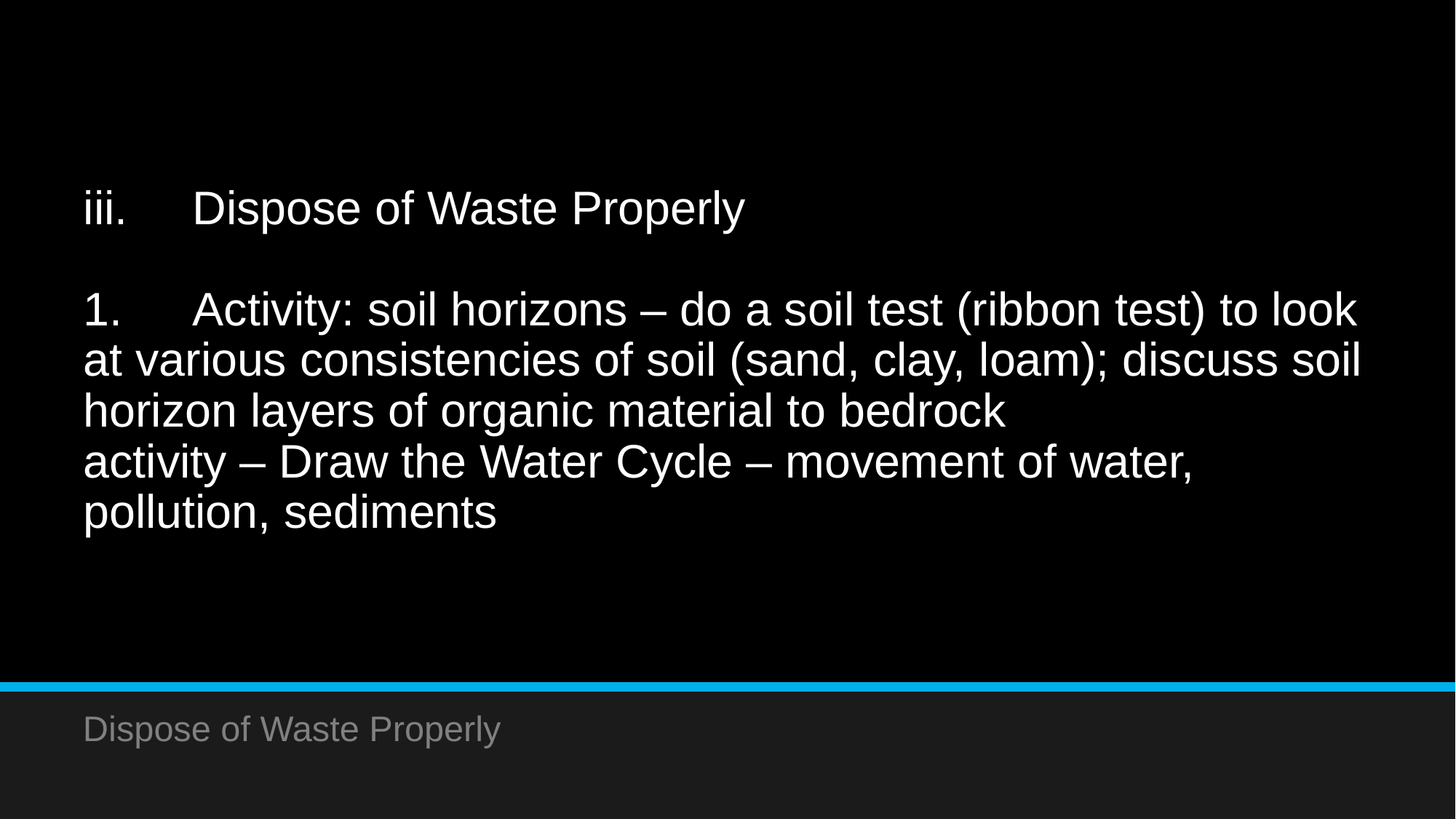

# iii.	Dispose of Waste Properly 1.	Activity: soil horizons – do a soil test (ribbon test) to look at various consistencies of soil (sand, clay, loam); discuss soil horizon layers of organic material to bedrock activity – Draw the Water Cycle – movement of water, pollution, sediments
Dispose of Waste Properly